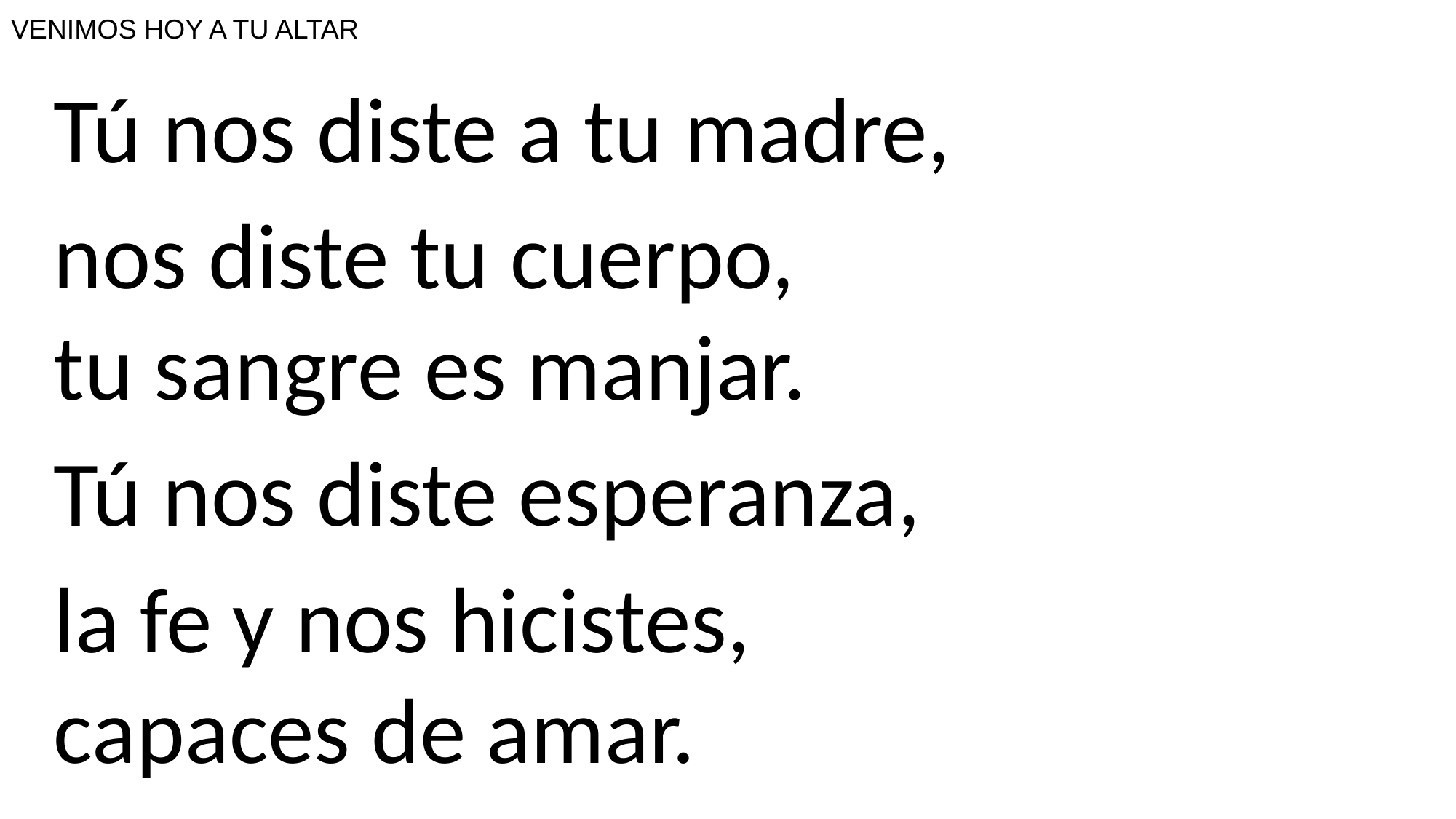

# VENIMOS HOY A TU ALTAR
Tú nos diste a tu madre,
nos diste tu cuerpo,
tu sangre es manjar.
Tú nos diste esperanza,
la fe y nos hicistes,
capaces de amar.